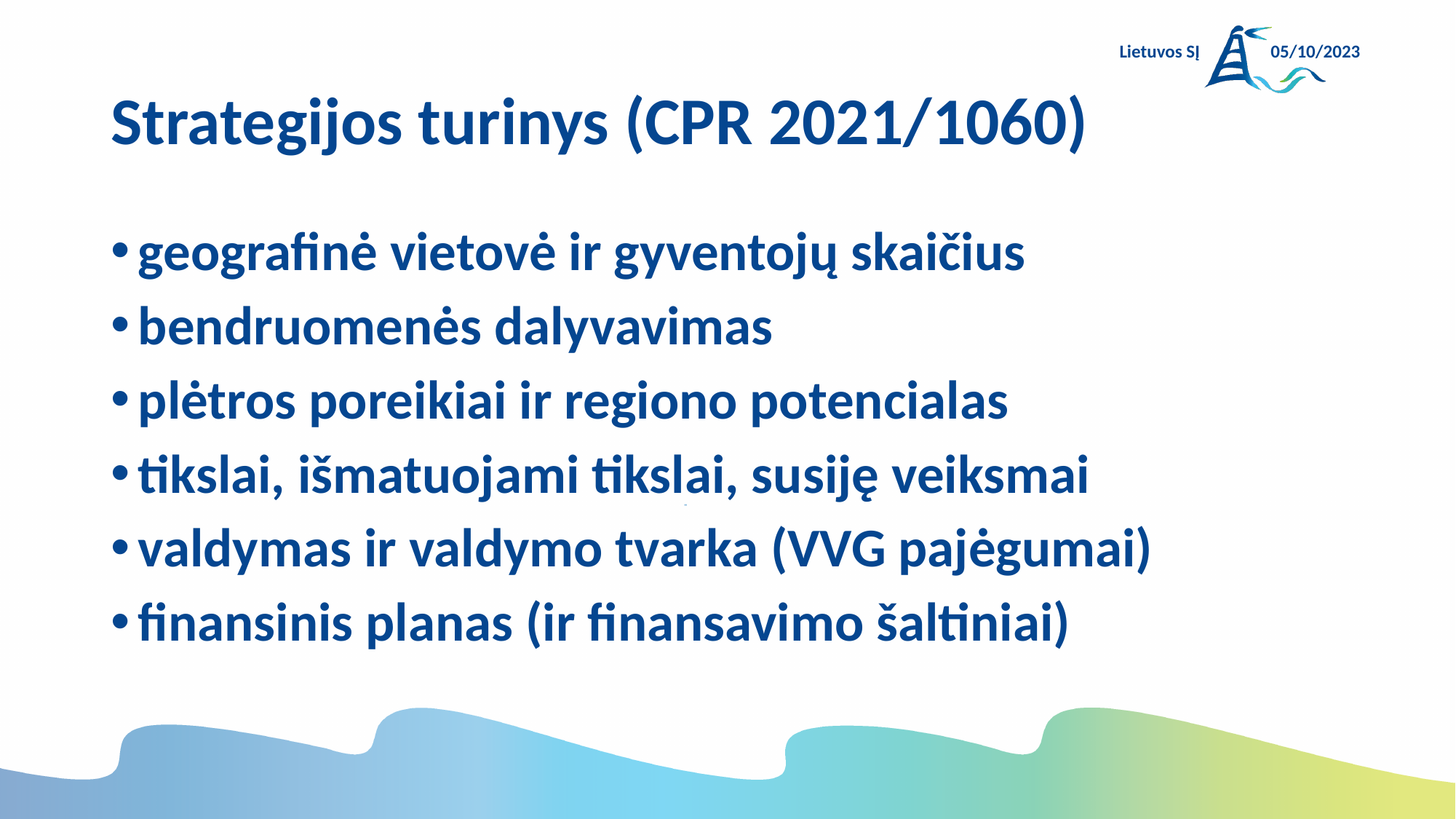

Lietuvos SĮ
05/10/2023
# Strategijos turinys (CPR 2021/1060)
geografinė vietovė ir gyventojų skaičius
bendruomenės dalyvavimas
plėtros poreikiai ir regiono potencialas
tikslai, išmatuojami tikslai, susiję veiksmai
valdymas ir valdymo tvarka (VVG pajėgumai)
finansinis planas (ir finansavimo šaltiniai)